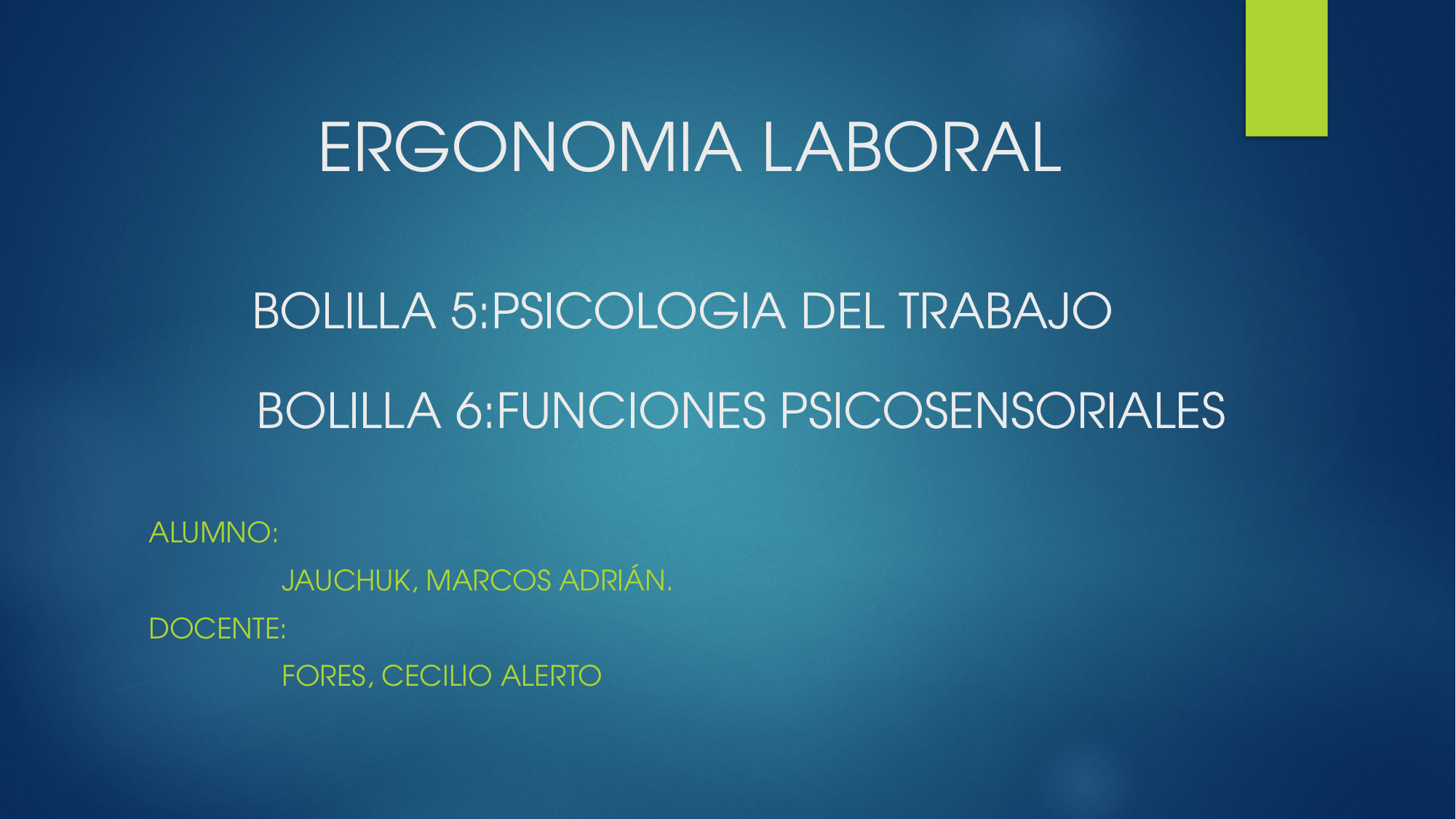

# ERGONOMIA LABORAL
BOLILLA 5:PSICOLOGIA DEL TRABAJO

BOLILLA 6:FUNCIONES PSICOSENSORIALES

Alumno:
                 Jauchuk, marcos Adrián.
Docente:
                 fores, Cecilio alerto